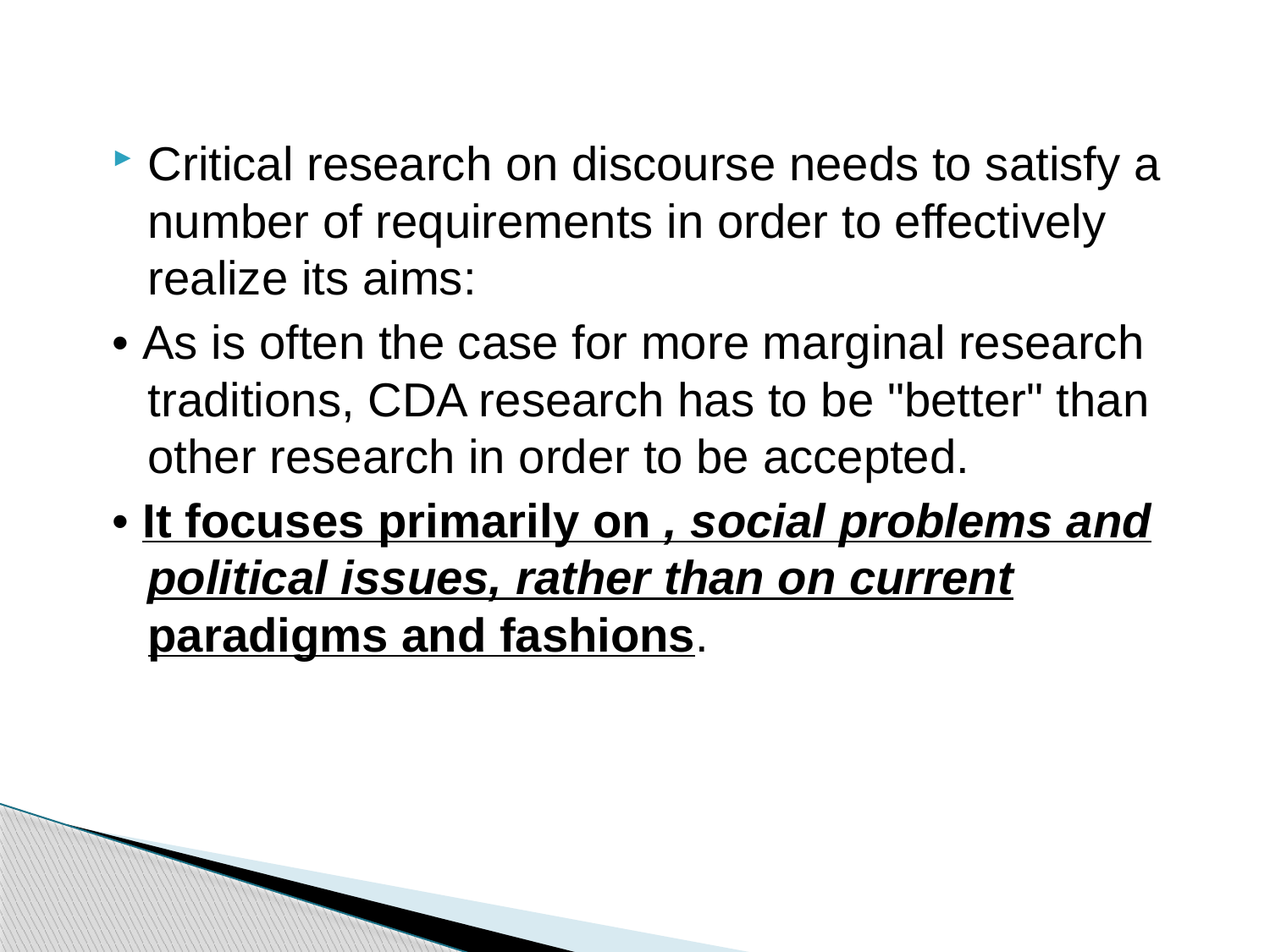

Critical research on discourse needs to satisfy a number of requirements in order to effectively realize its aims:
• As is often the case for more marginal research traditions, CDA research has to be "better" than other research in order to be accepted.
• It focuses primarily on , social problems and political issues, rather than on current paradigms and fashions.